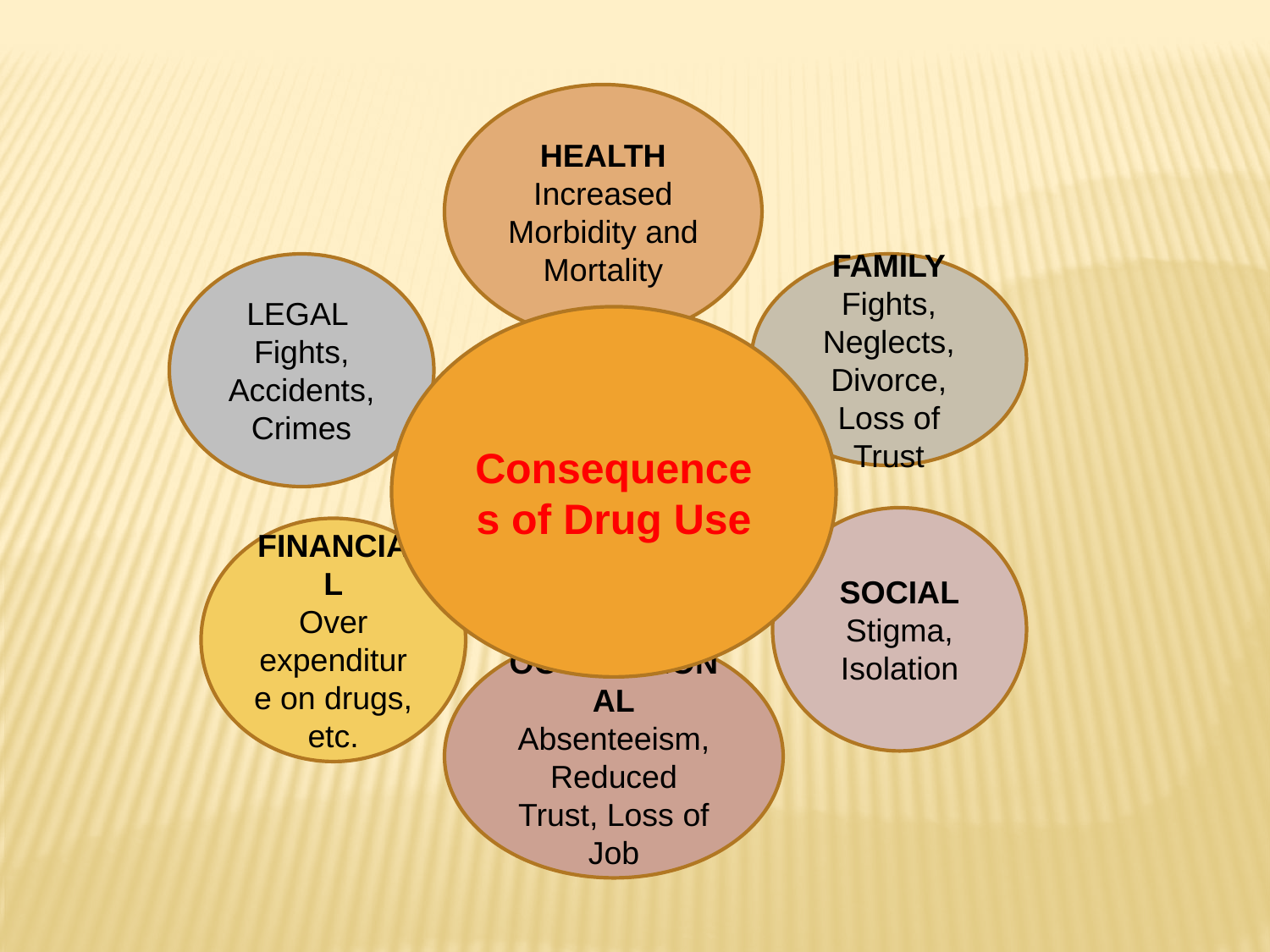

HEALTH
Increased Morbidity and Mortality
LEGAL
Fights, Accidents, Crimes
FAMILY
Fights, Neglects, Divorce, Loss of Trust
Consequences of Drug Use
SOCIAL
Stigma, Isolation
FINANCIAL
Over expenditure on drugs, etc.
OCCUPATIONAL
Absenteeism, Reduced Trust, Loss of Job